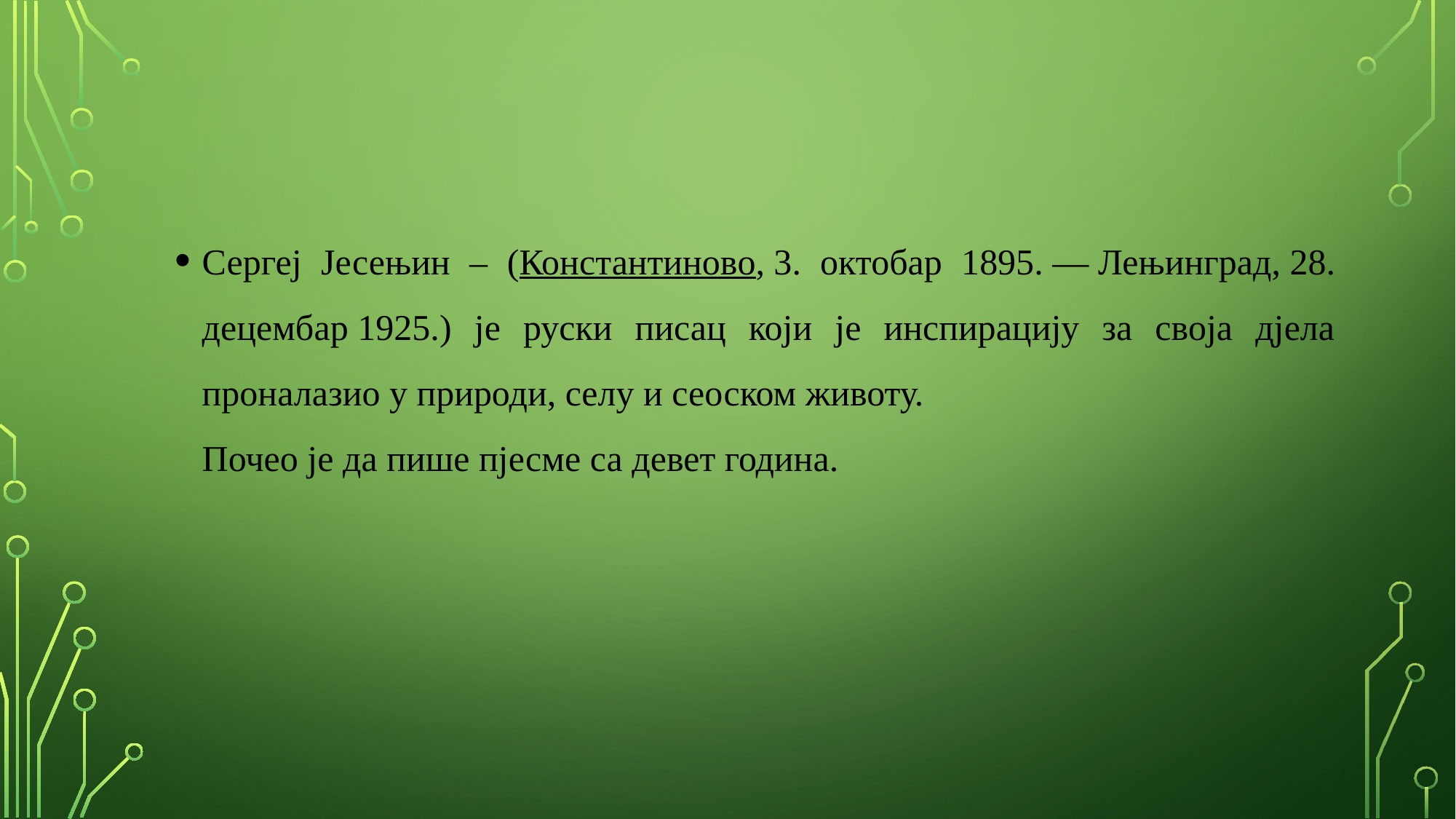

Сергеј Јесењин – (Константиновo, 3. октобар 1895. — Лењинград, 28. децембар 1925.) је руски писац који је инспирацију за своја дјела проналазио у природи, селу и сеоском животу.
   Почео је да пише пјесме са девет година.